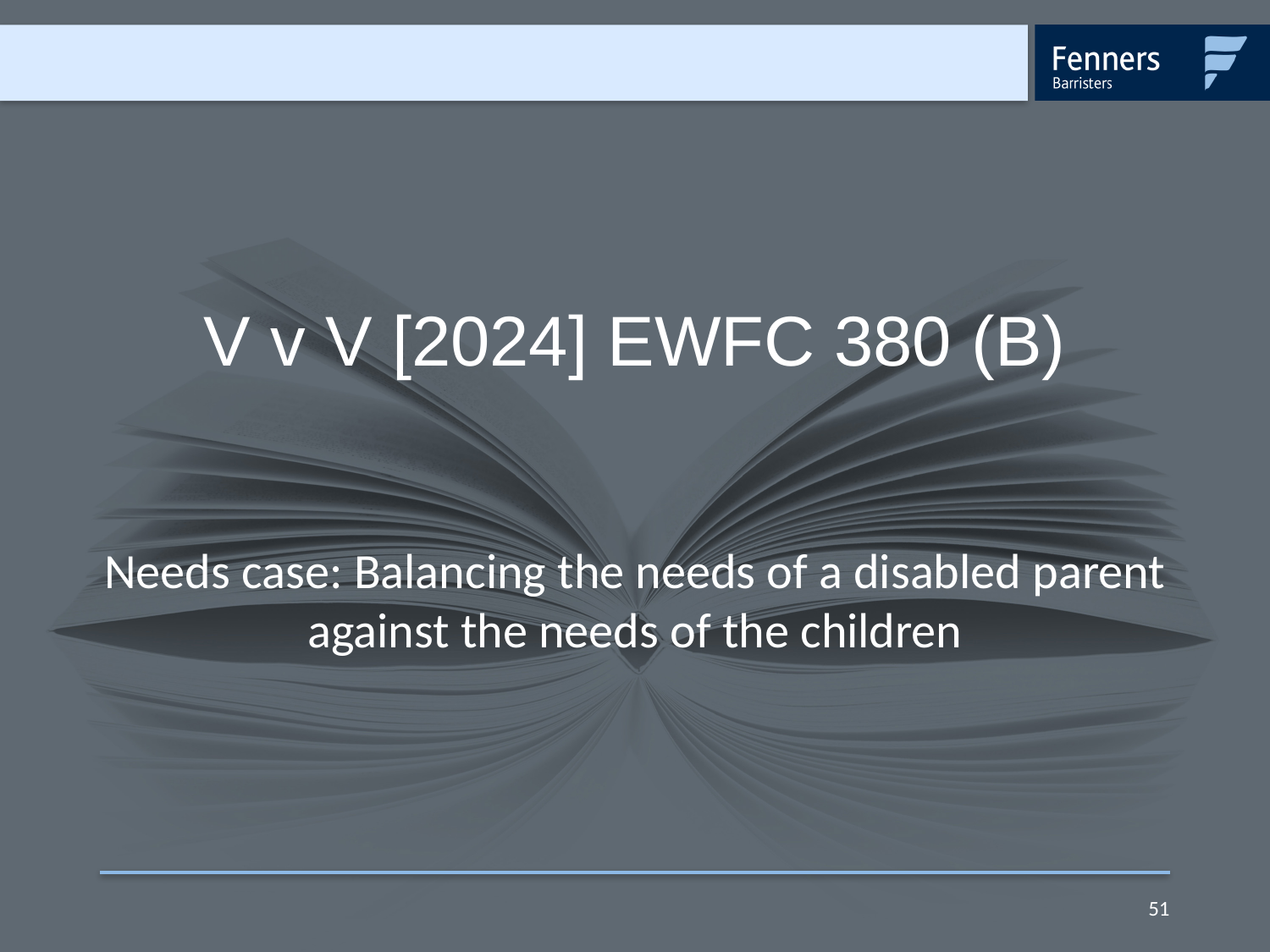

# V v V [2024] EWFC 380 (B)
Needs case: Balancing the needs of a disabled parent against the needs of the children
51